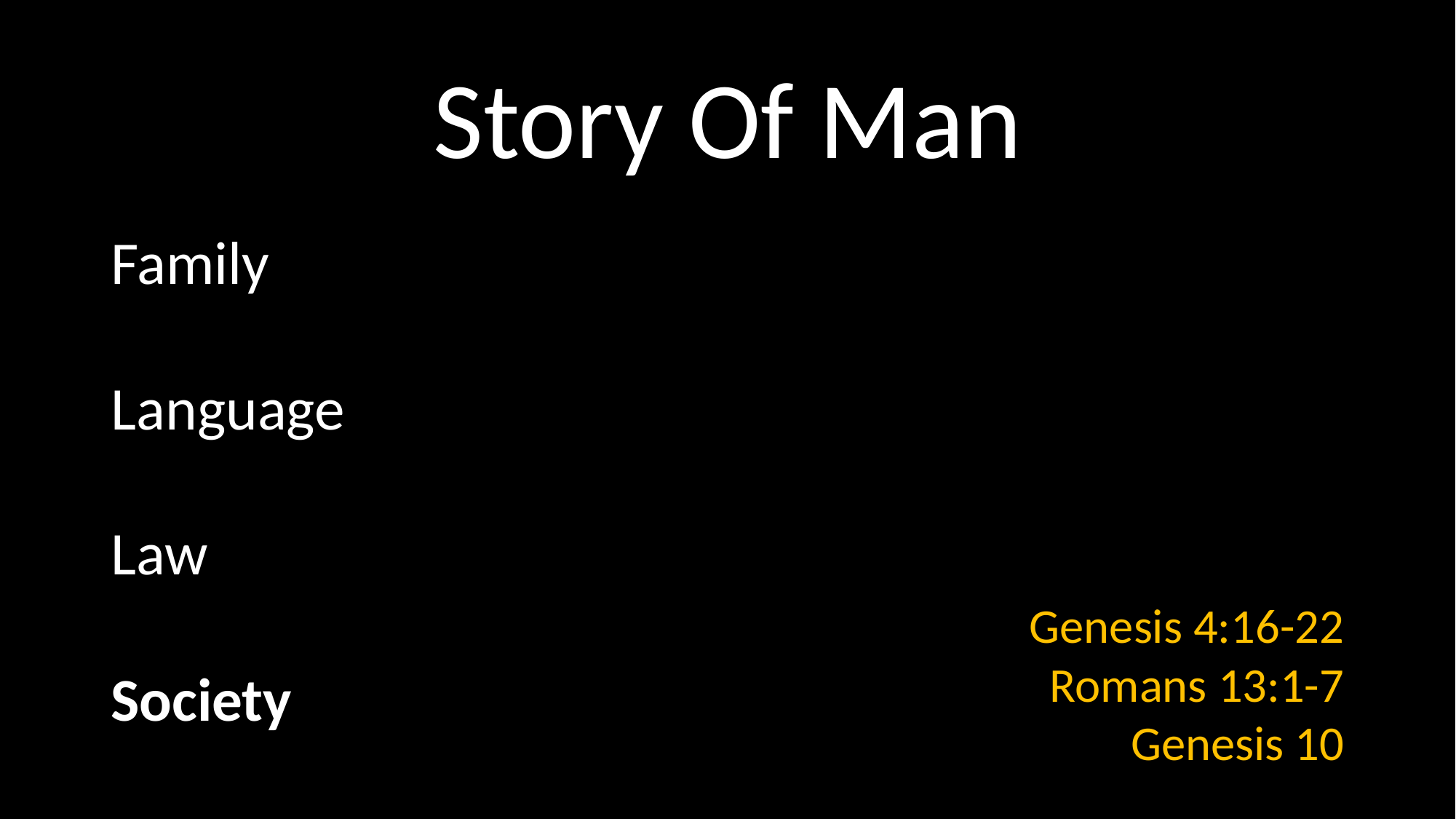

# Story Of Man
Family
Language
Law
Society
Genesis 4:16-22
Romans 13:1-7
Genesis 10